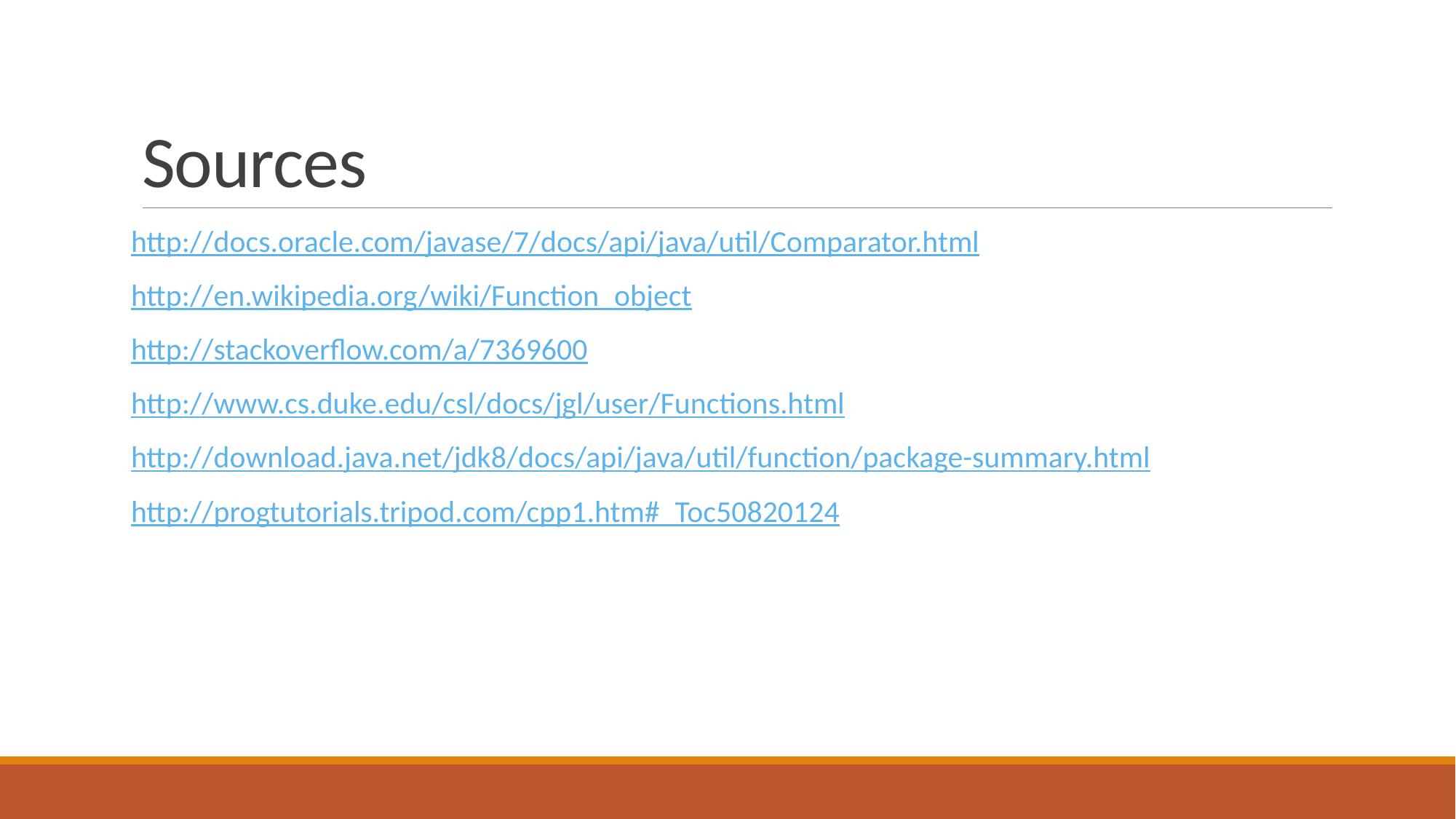

# Sources
http://docs.oracle.com/javase/7/docs/api/java/util/Comparator.html
http://en.wikipedia.org/wiki/Function_object
http://stackoverflow.com/a/7369600
http://www.cs.duke.edu/csl/docs/jgl/user/Functions.html
http://download.java.net/jdk8/docs/api/java/util/function/package-summary.html
http://progtutorials.tripod.com/cpp1.htm#_Toc50820124